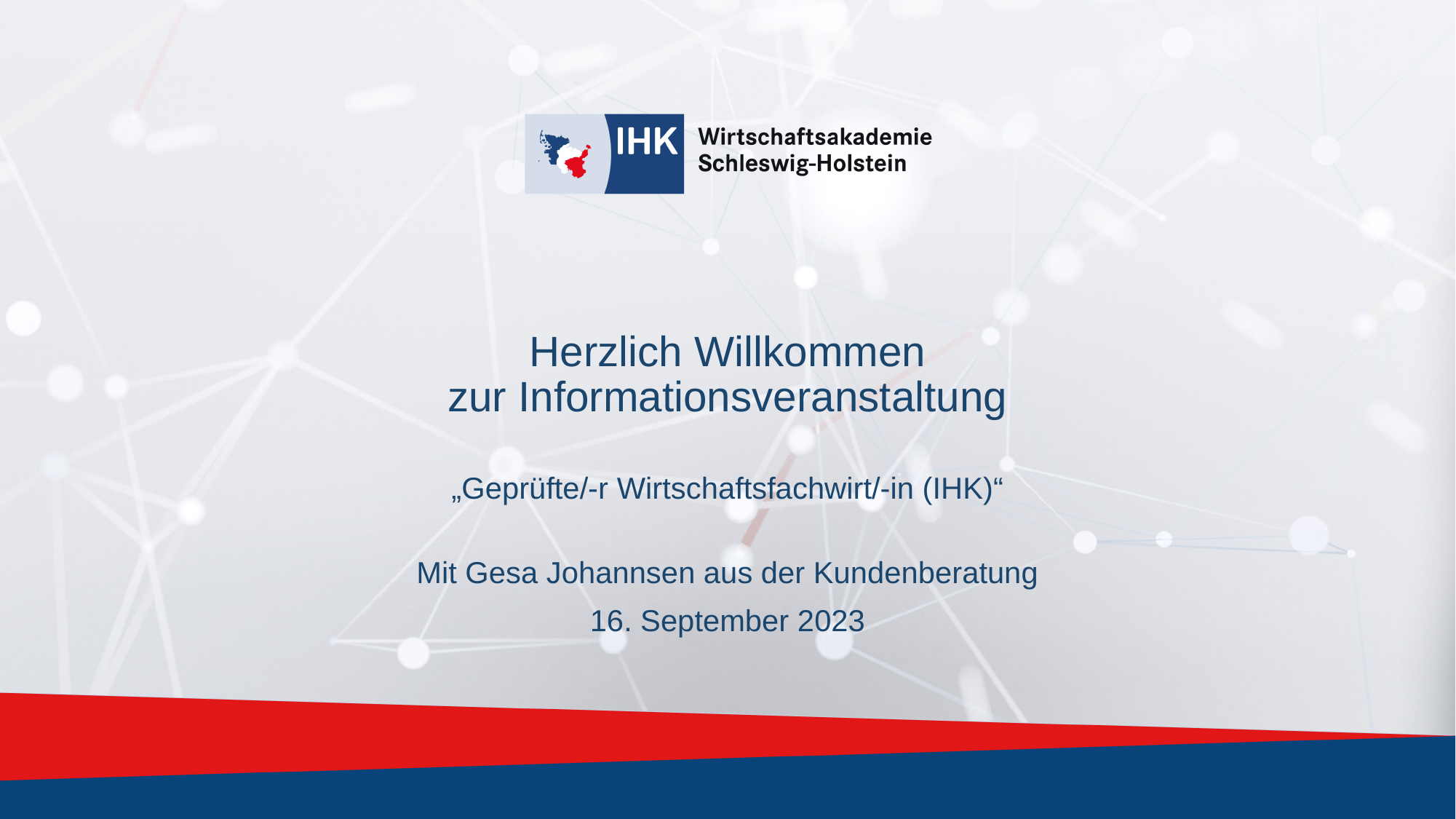

# Herzlich Willkommen zur Informationsveranstaltung
„Geprüfte/-r Wirtschaftsfachwirt/-in (IHK)“
Mit Gesa Johannsen aus der Kundenberatung
16. September 2023